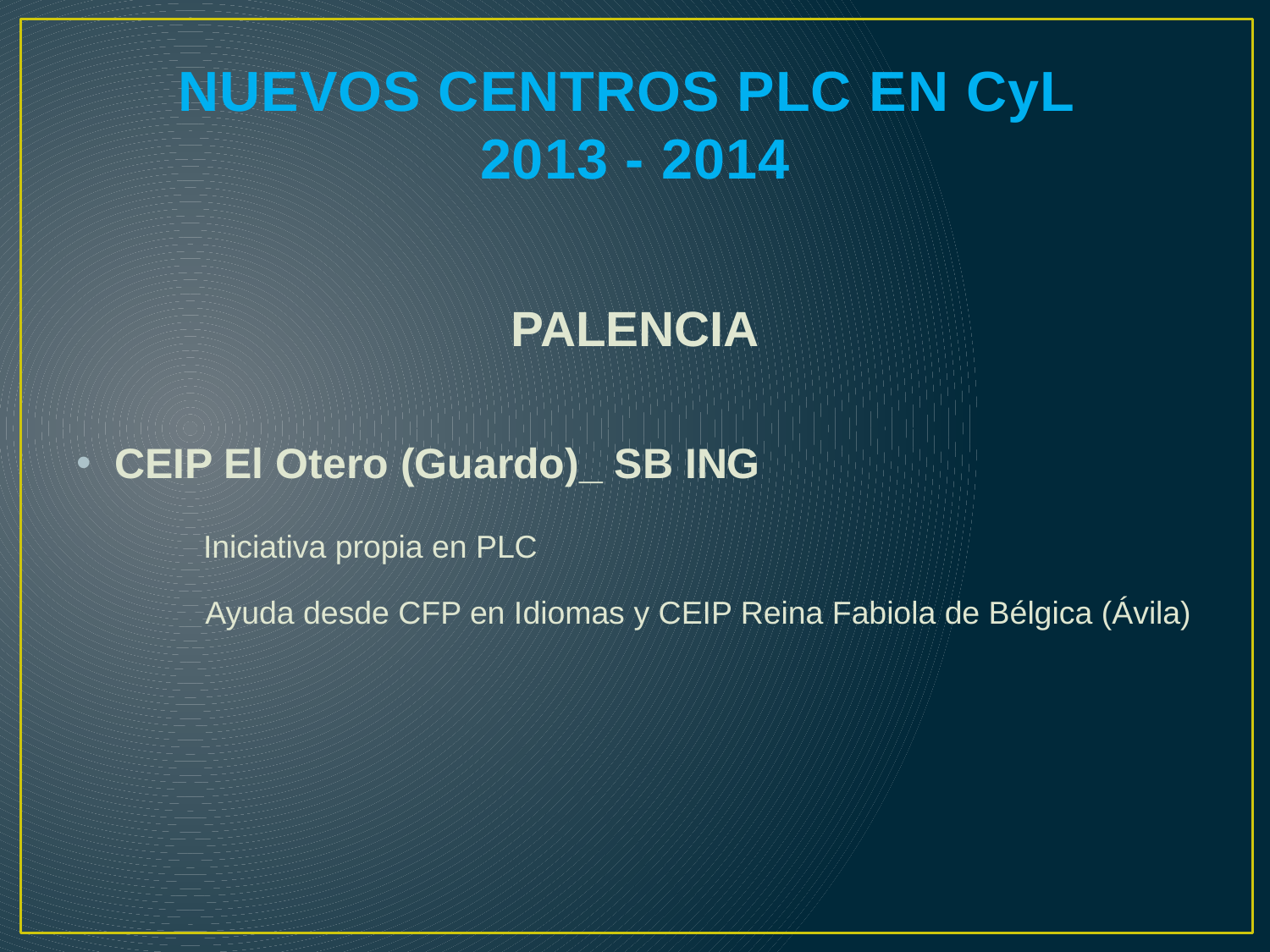

# NUEVOS CENTROS PLC EN CyL 2013 - 2014

PALENCIA

CEIP El Otero (Guardo)_ SB ING
	Iniciativa propia en PLC
	Ayuda desde CFP en Idiomas y CEIP Reina Fabiola de Bélgica (Ávila)